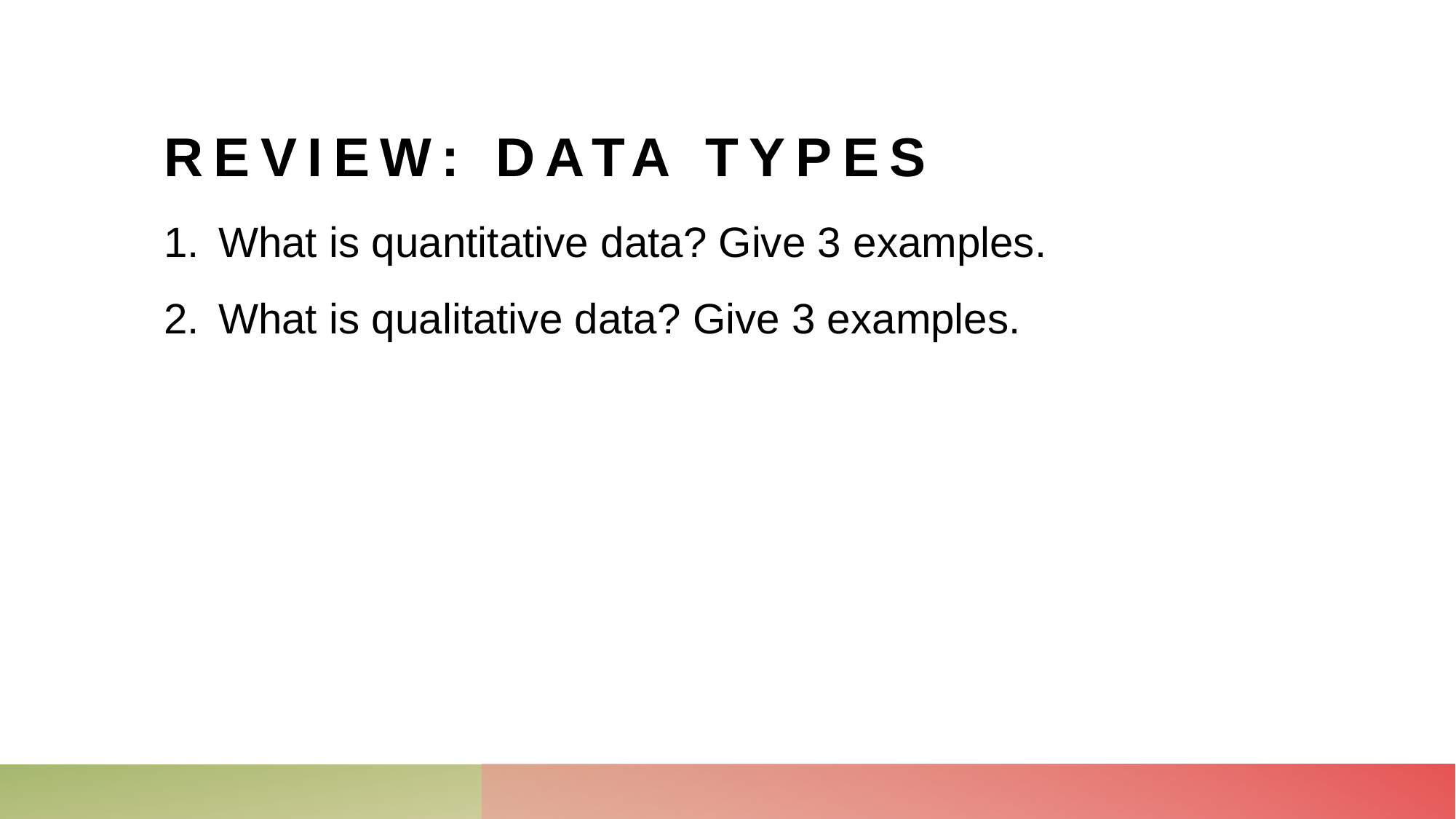

# Review: Data Types
What is quantitative data? Give 3 examples.
What is qualitative data? Give 3 examples.